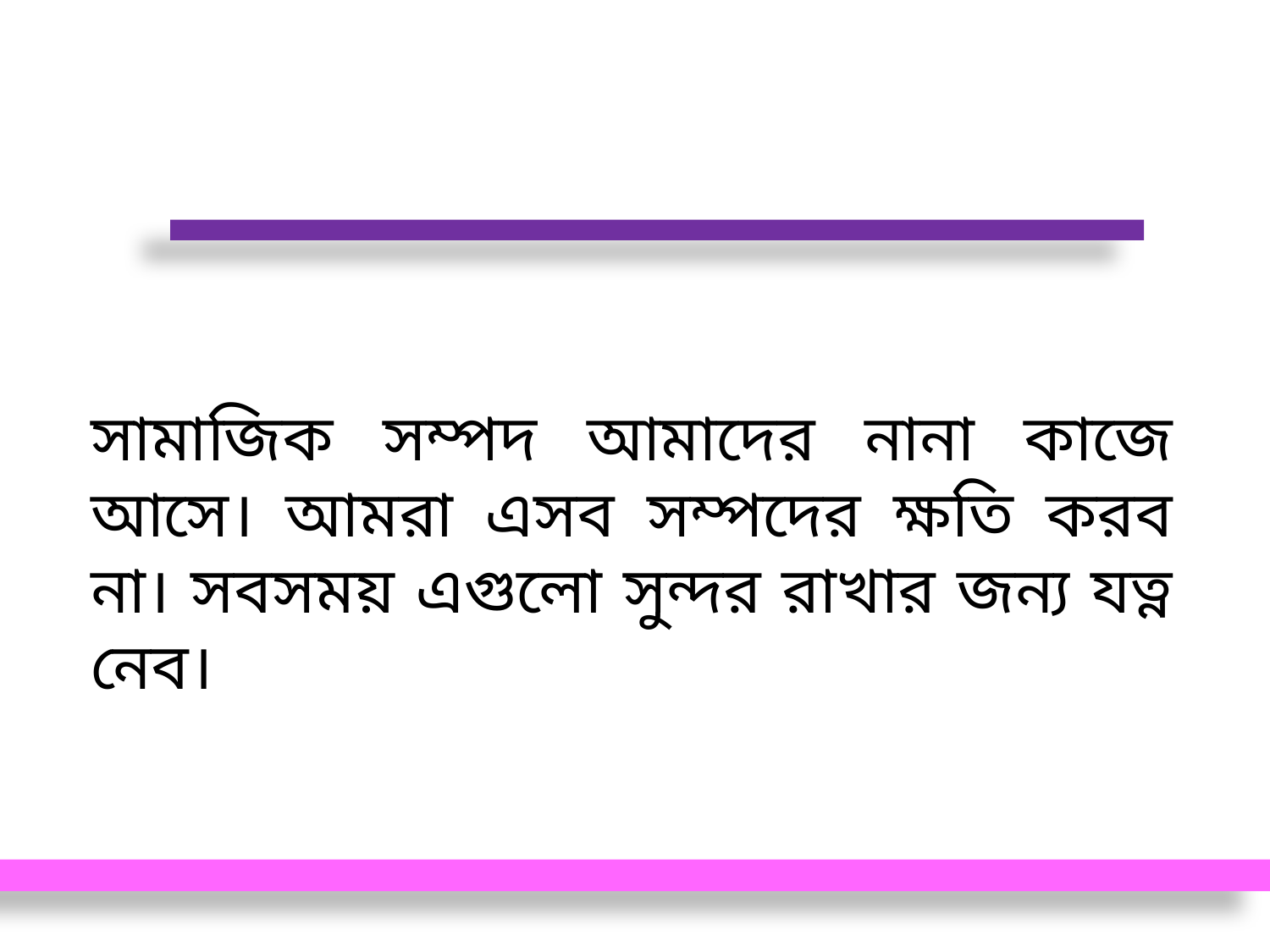

সামাজিক সম্পদ আমাদের নানা কাজে আসে। আমরা এসব সম্পদের ক্ষতি করব না। সবসময় এগুলো সুন্দর রাখার জন্য যত্ন নেব।